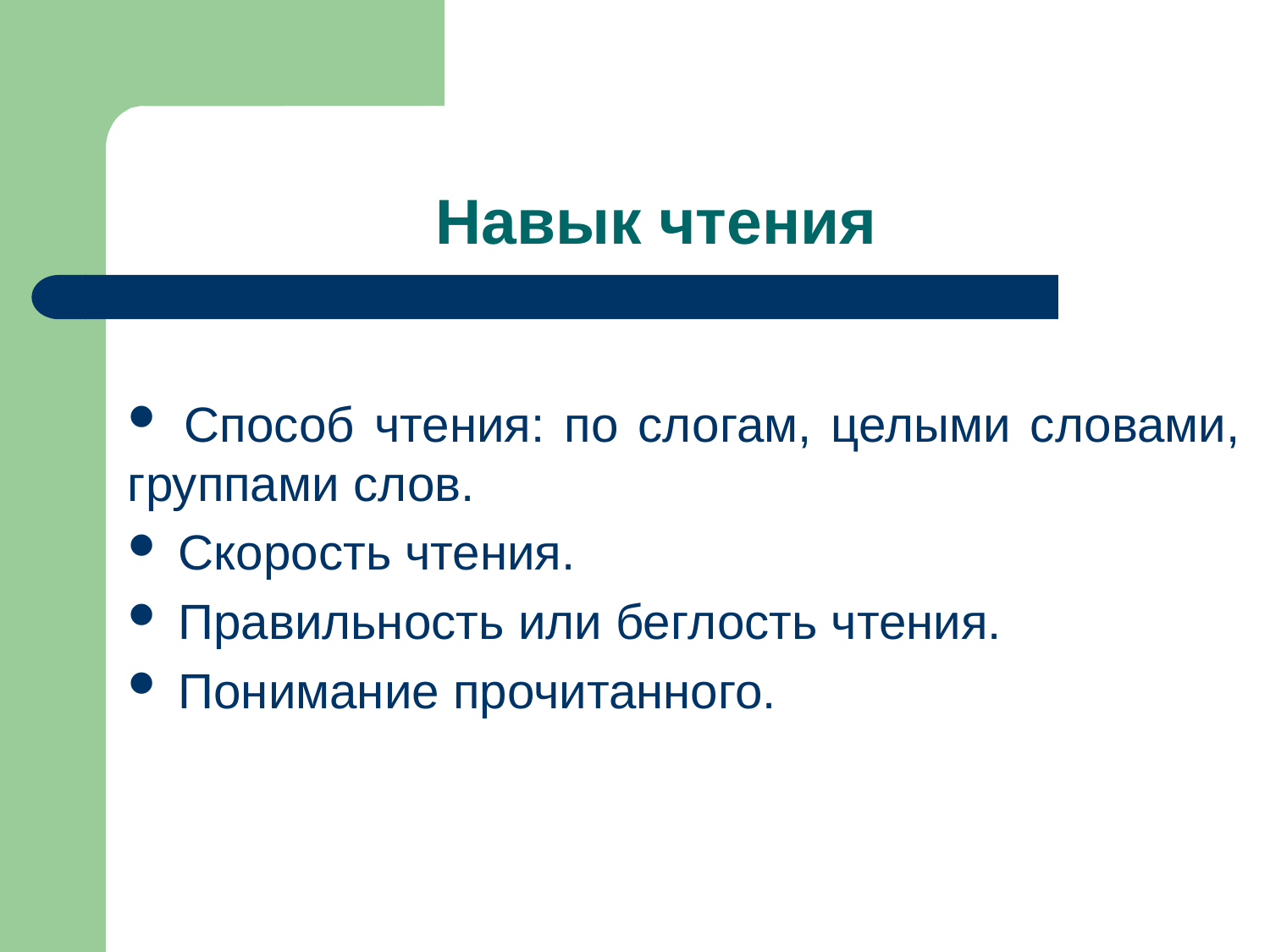

# Навык чтения
 Способ чтения: по слогам, целыми словами, группами слов.
 Скорость чтения.
 Правильность или беглость чтения.
 Понимание прочитанного.